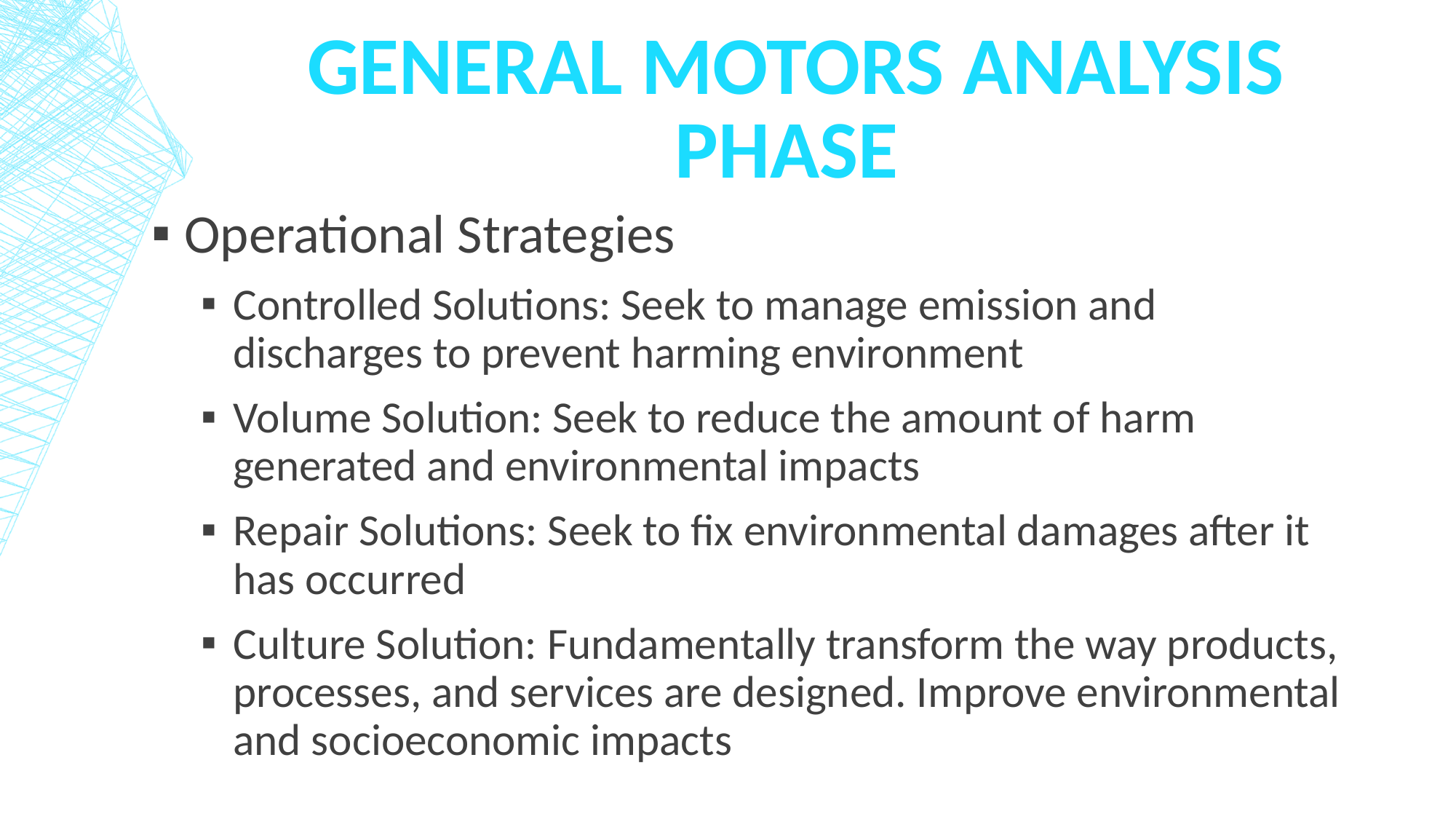

# General Motors Analysis phase
Operational Strategies
Controlled Solutions: Seek to manage emission and discharges to prevent harming environment
Volume Solution: Seek to reduce the amount of harm generated and environmental impacts
Repair Solutions: Seek to fix environmental damages after it has occurred
Culture Solution: Fundamentally transform the way products, processes, and services are designed. Improve environmental and socioeconomic impacts